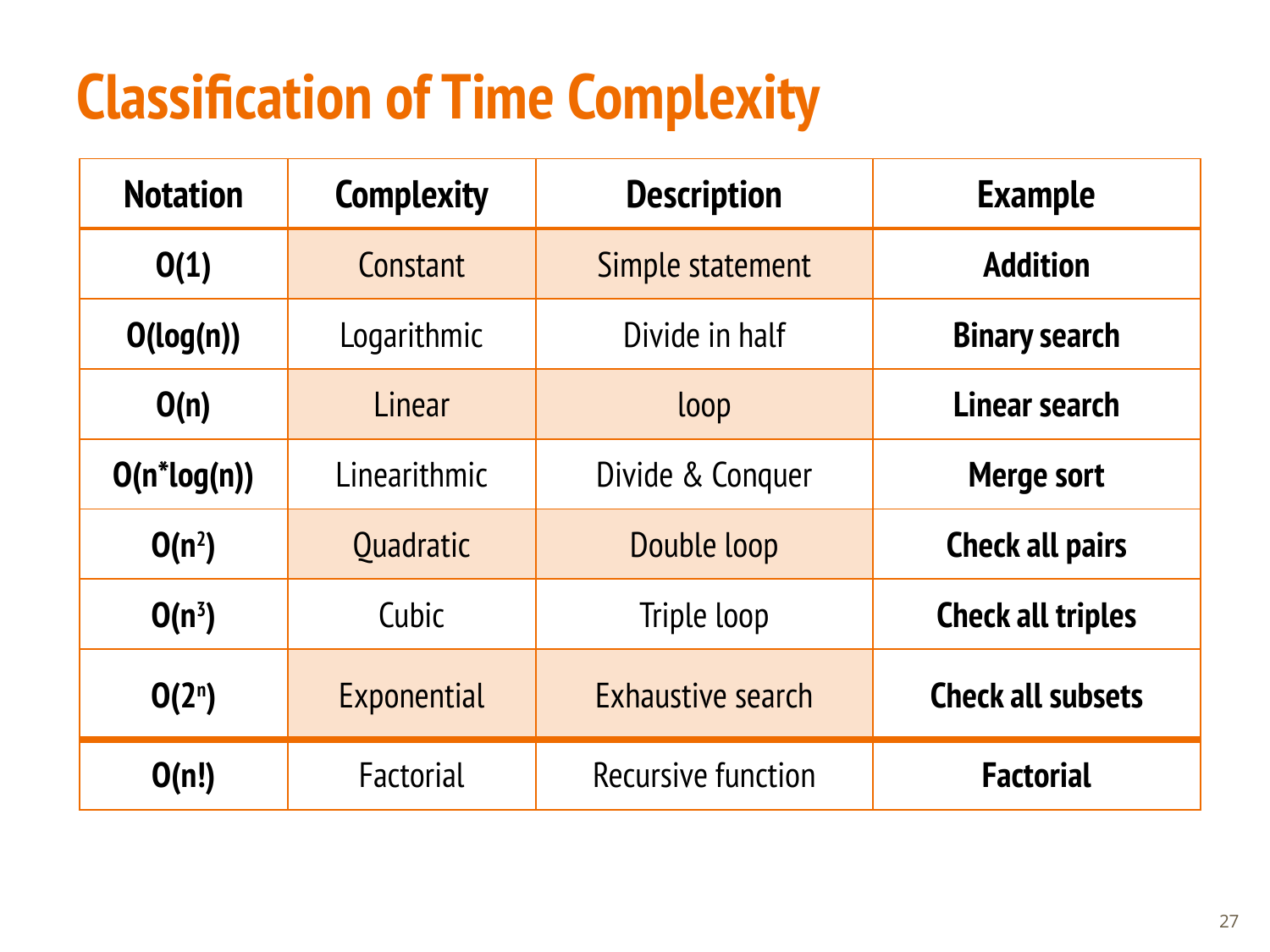

# Classification of Time Complexity
| Notation | Complexity | Description | Example |
| --- | --- | --- | --- |
| O(1) | Constant | Simple statement | Addition |
| O(log(n)) | Logarithmic | Divide in half | Binary search |
| O(n) | Linear | loop | Linear search |
| O(n\*log(n)) | Linearithmic | Divide & Conquer | Merge sort |
| O(n2) | Quadratic | Double loop | Check all pairs |
| O(n3) | Cubic | Triple loop | Check all triples |
| O(2n) | Exponential | Exhaustive search | Check all subsets |
| O(n!) | Factorial | Recursive function | Factorial |
27